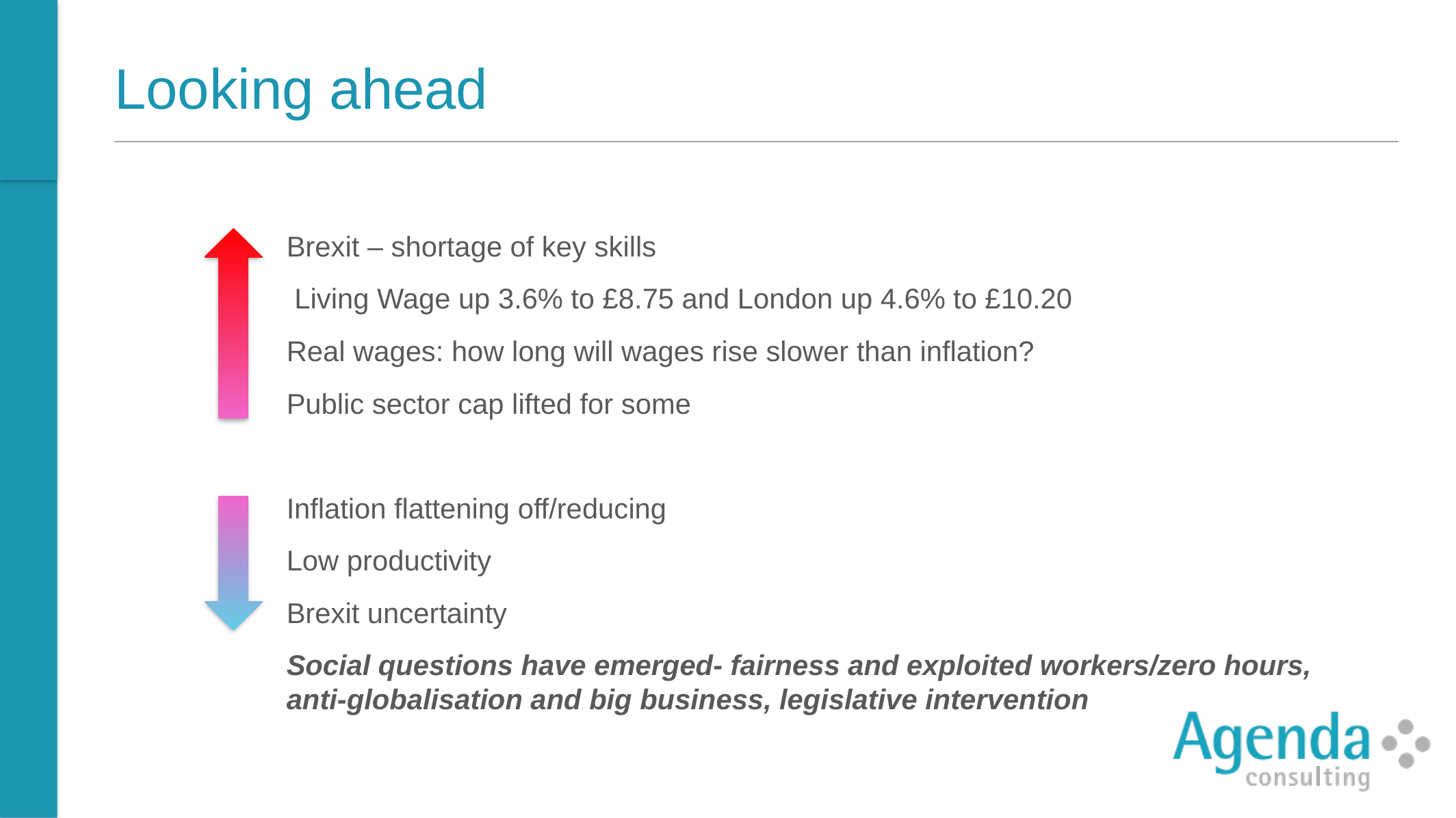

Looking ahead

Brexit – shortage of key skills
 Living Wage up 3.6% to £8.75 and London up 4.6% to £10.20
Real wages: how long will wages rise slower than inflation?
Public sector cap lifted for some

Inflation flattening off/reducing
Low productivity
Brexit uncertainty
Social questions have emerged- fairness and exploited workers/zero hours, anti-globalisation and big business, legislative intervention